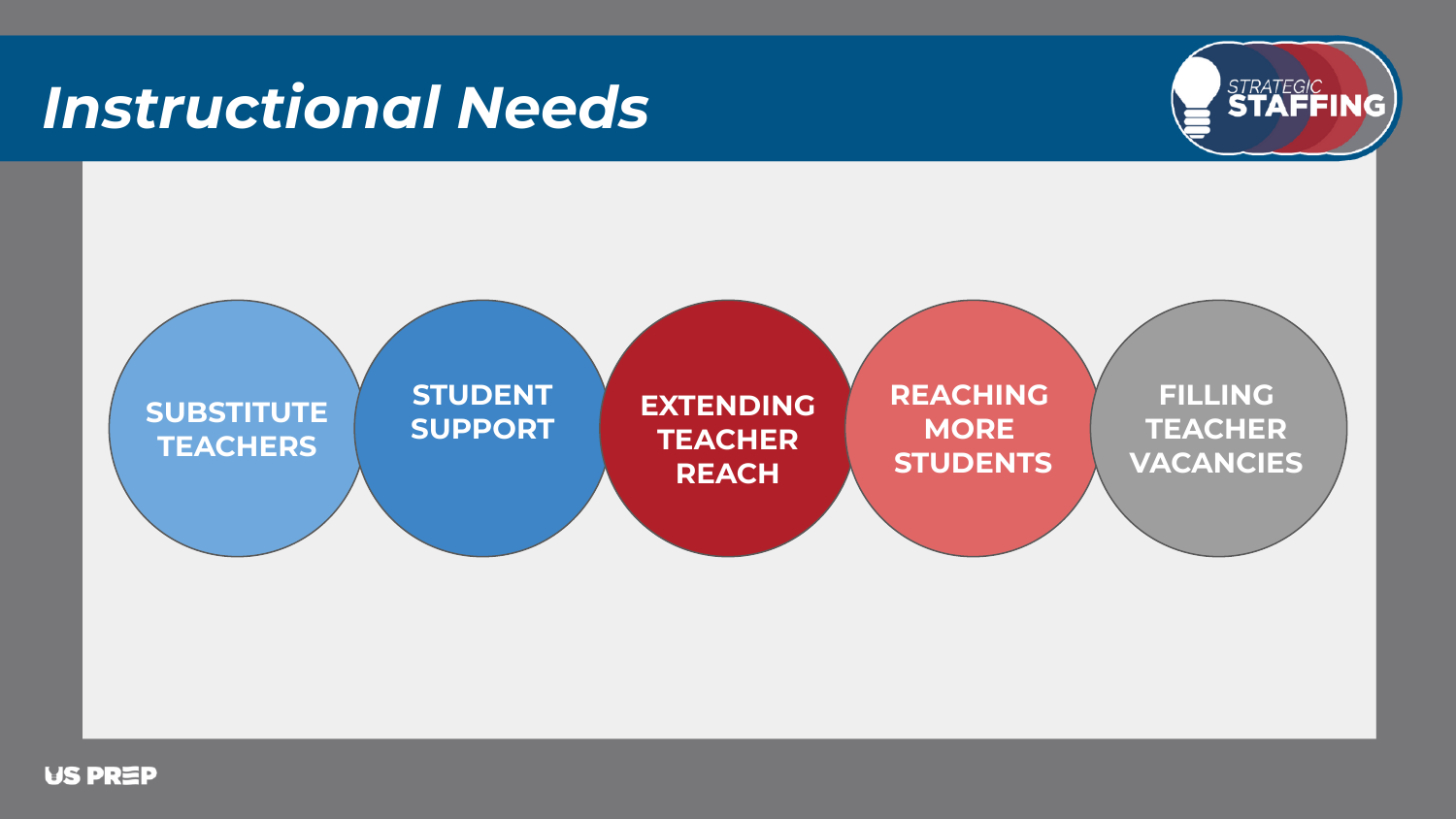

Instructional Needs

SUBSTITUTE
TEACHERS

STUDENT
SUPPORT

EXTENDING TEACHER REACH

REACHING
MORE
STUDENTS

FILLING
TEACHER VACANCIES